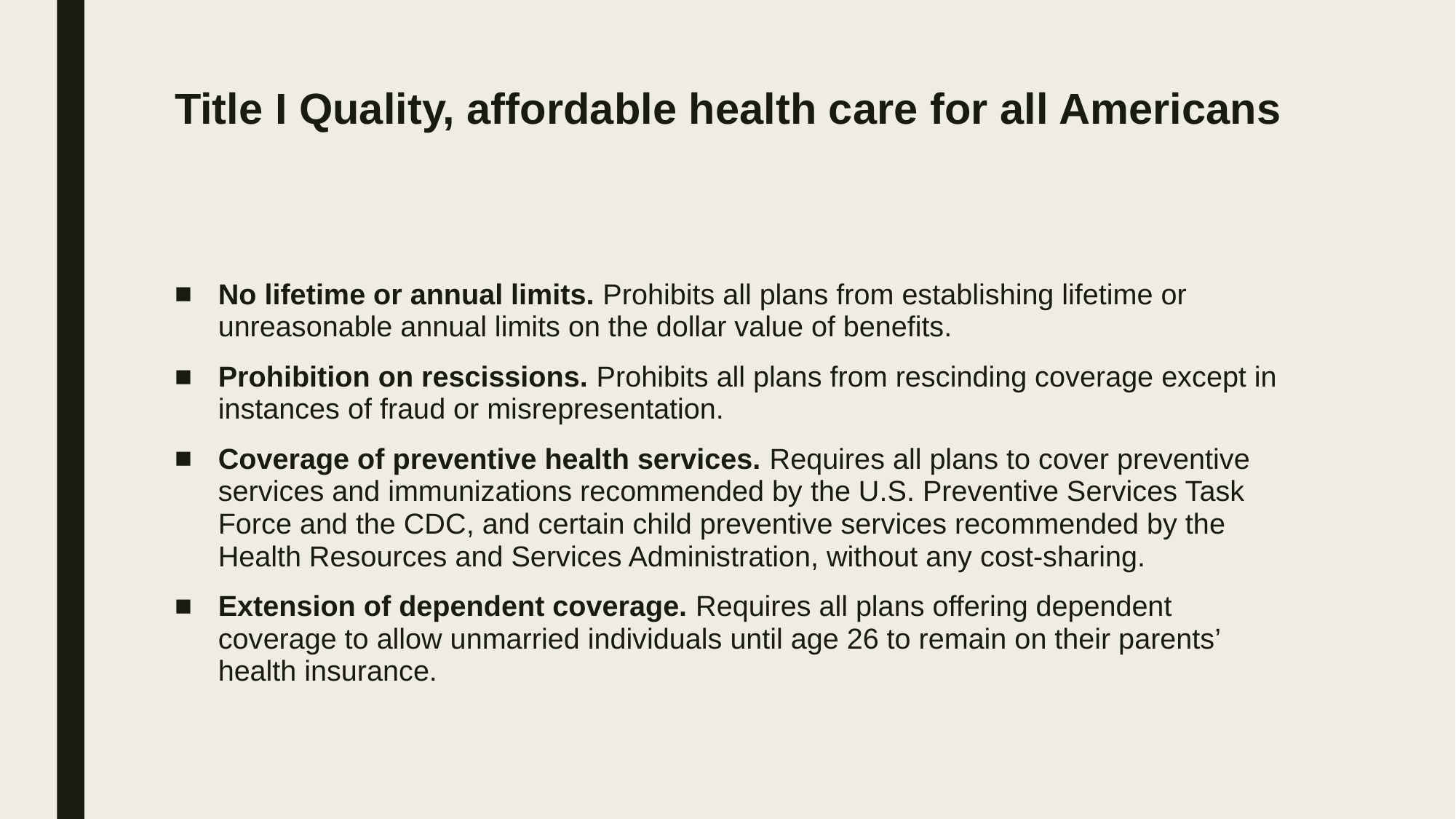

# Title I Quality, affordable health care for all Americans
No lifetime or annual limits. Prohibits all plans from establishing lifetime or unreasonable annual limits on the dollar value of benefits.
Prohibition on rescissions. Prohibits all plans from rescinding coverage except in instances of fraud or misrepresentation.
Coverage of preventive health services. Requires all plans to cover preventive services and immunizations recommended by the U.S. Preventive Services Task Force and the CDC, and certain child preventive services recommended by the Health Resources and Services Administration, without any cost-sharing.
Extension of dependent coverage. Requires all plans offering dependent coverage to allow unmarried individuals until age 26 to remain on their parents’ health insurance.